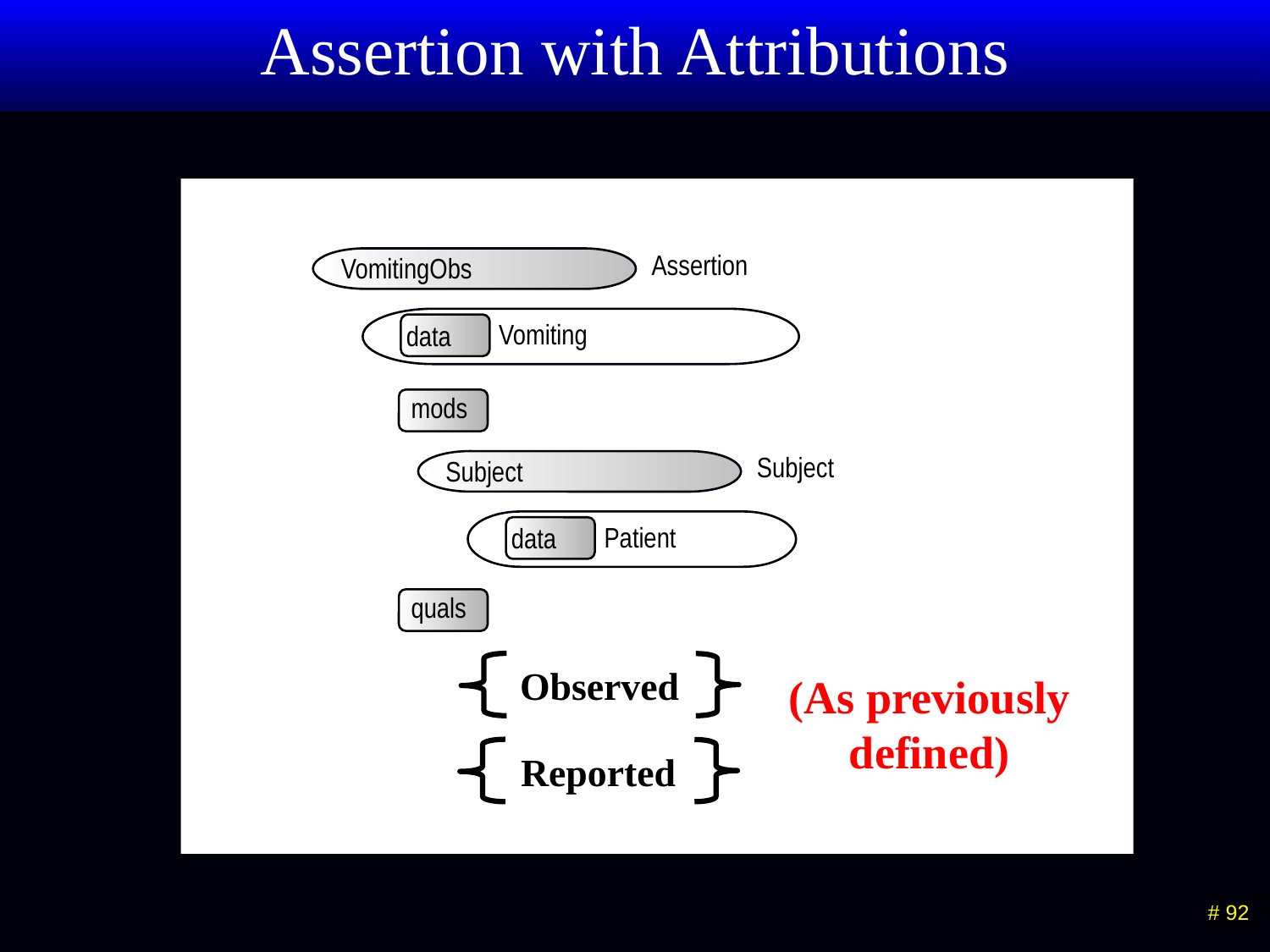

# Assertion with Attributions

Assertion
VomitingObs

Vomiting
data

mods

Subject
Subject

Patient
data

quals

Observed
(As previously defined)

Reported
  # 92